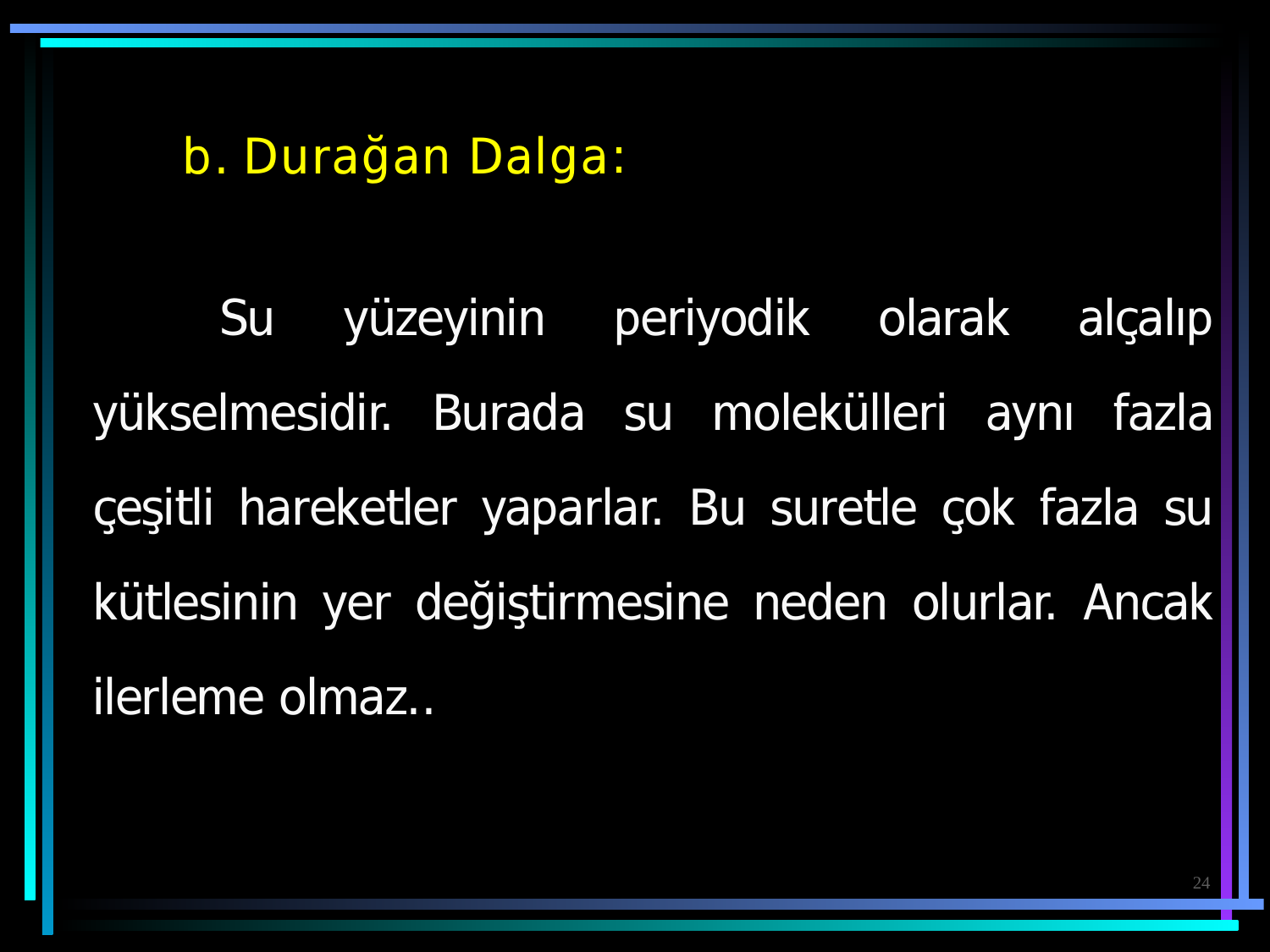

b. Durağan Dalga:

		Su yüzeyinin periyodik olarak alçalıp yükselmesidir. Burada su molekülleri aynı fazla çeşitli hareketler yaparlar. Bu suretle çok fazla su kütlesinin yer değiştirmesine neden olurlar. Ancak ilerleme olmaz..

24